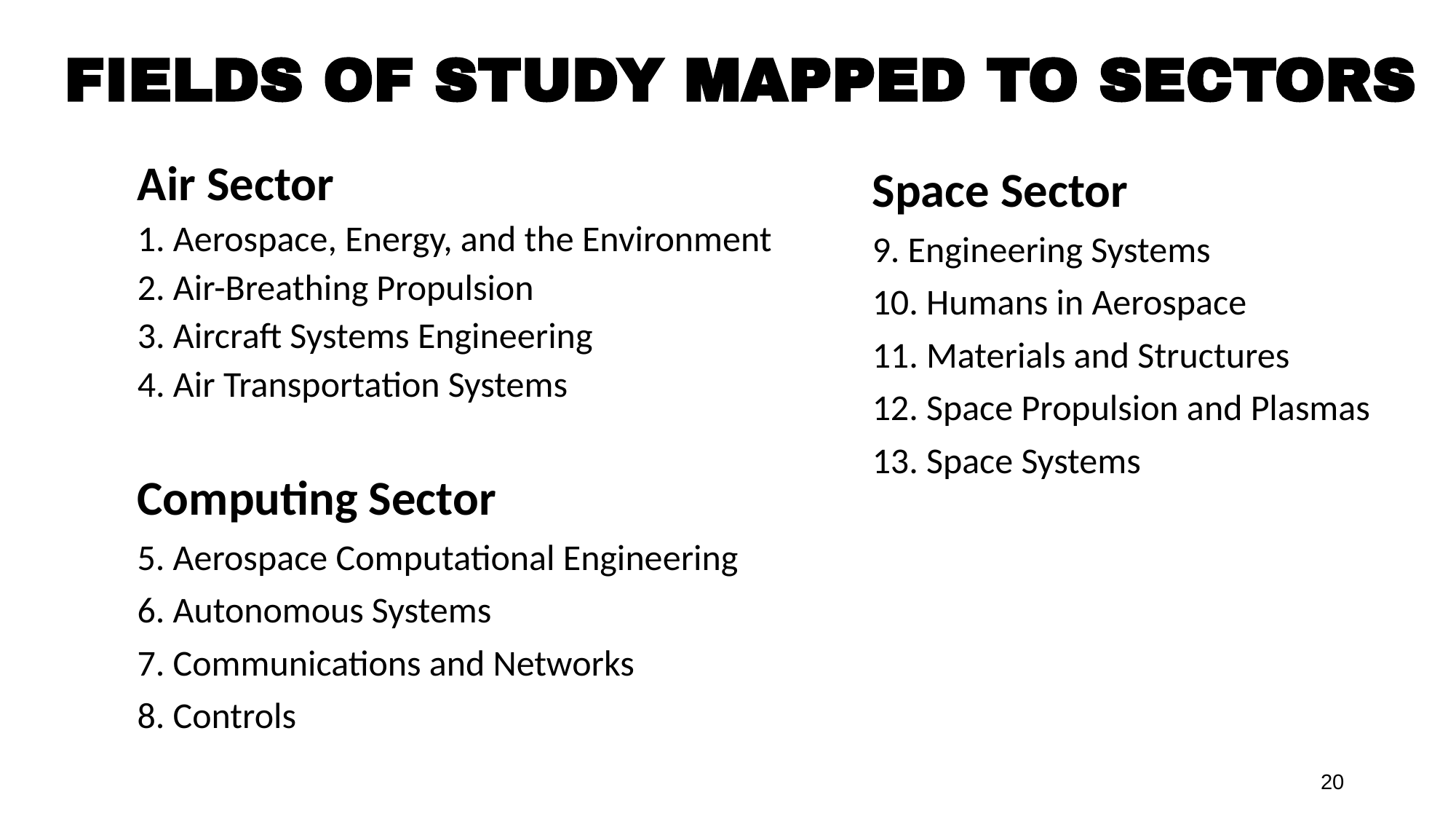

FIELDS OF STUDY MAPPED TO SECTORS
Air Sector
 Aerospace, Energy, and the Environment
 Air-Breathing Propulsion
 Aircraft Systems Engineering
 Air Transportation Systems

Space Sector
 Engineering Systems
 Humans in Aerospace
 Materials and Structures
 Space Propulsion and Plasmas
 Space Systems
Computing Sector
 Aerospace Computational Engineering
 Autonomous Systems
 Communications and Networks
 Controls
20